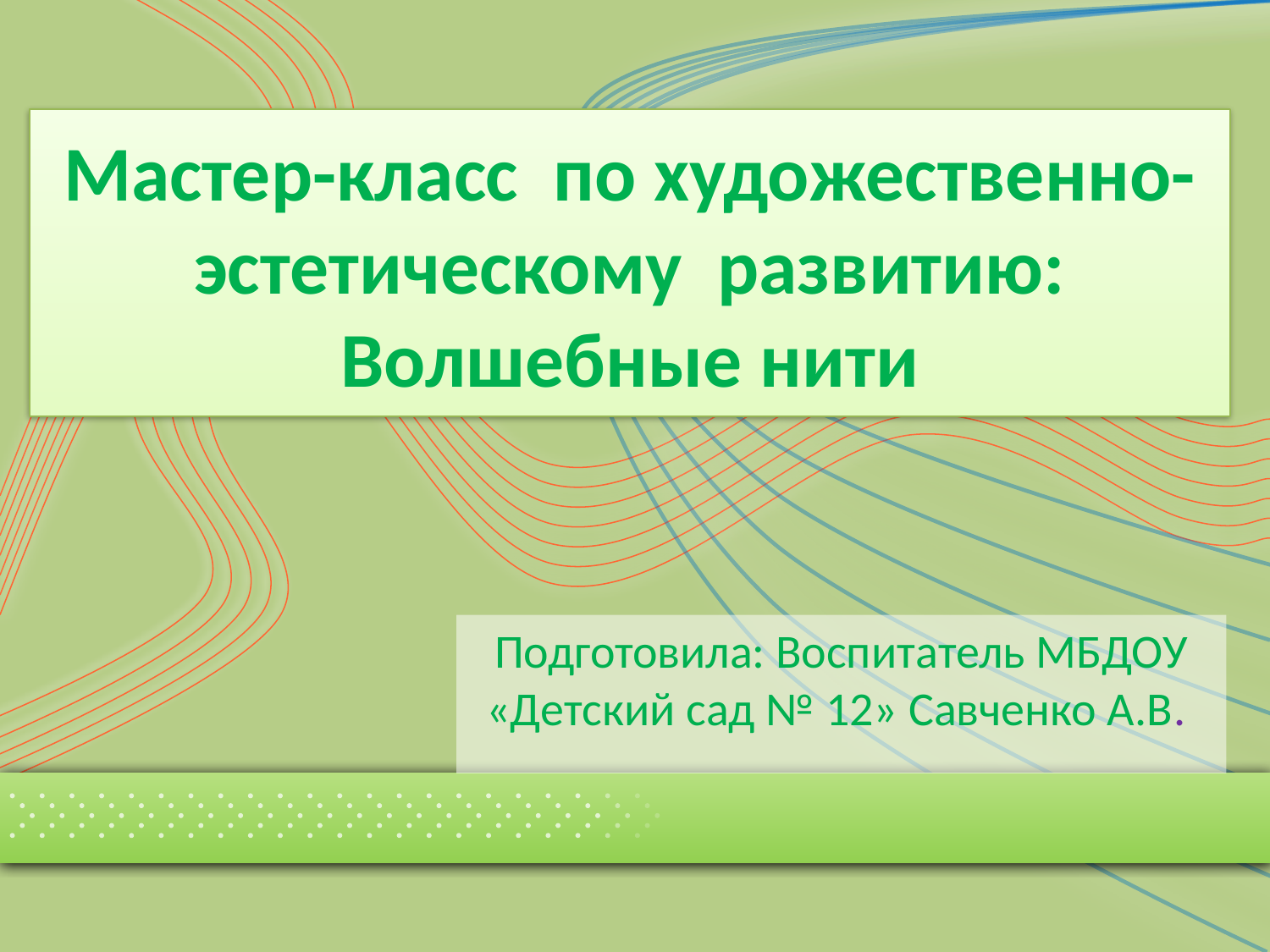

# Мастер-класс  по художественно-эстетическому  развитию: Волшебные нити

Подготовила: Воспитатель МБДОУ «Детский сад № 12» Савченко А.В.